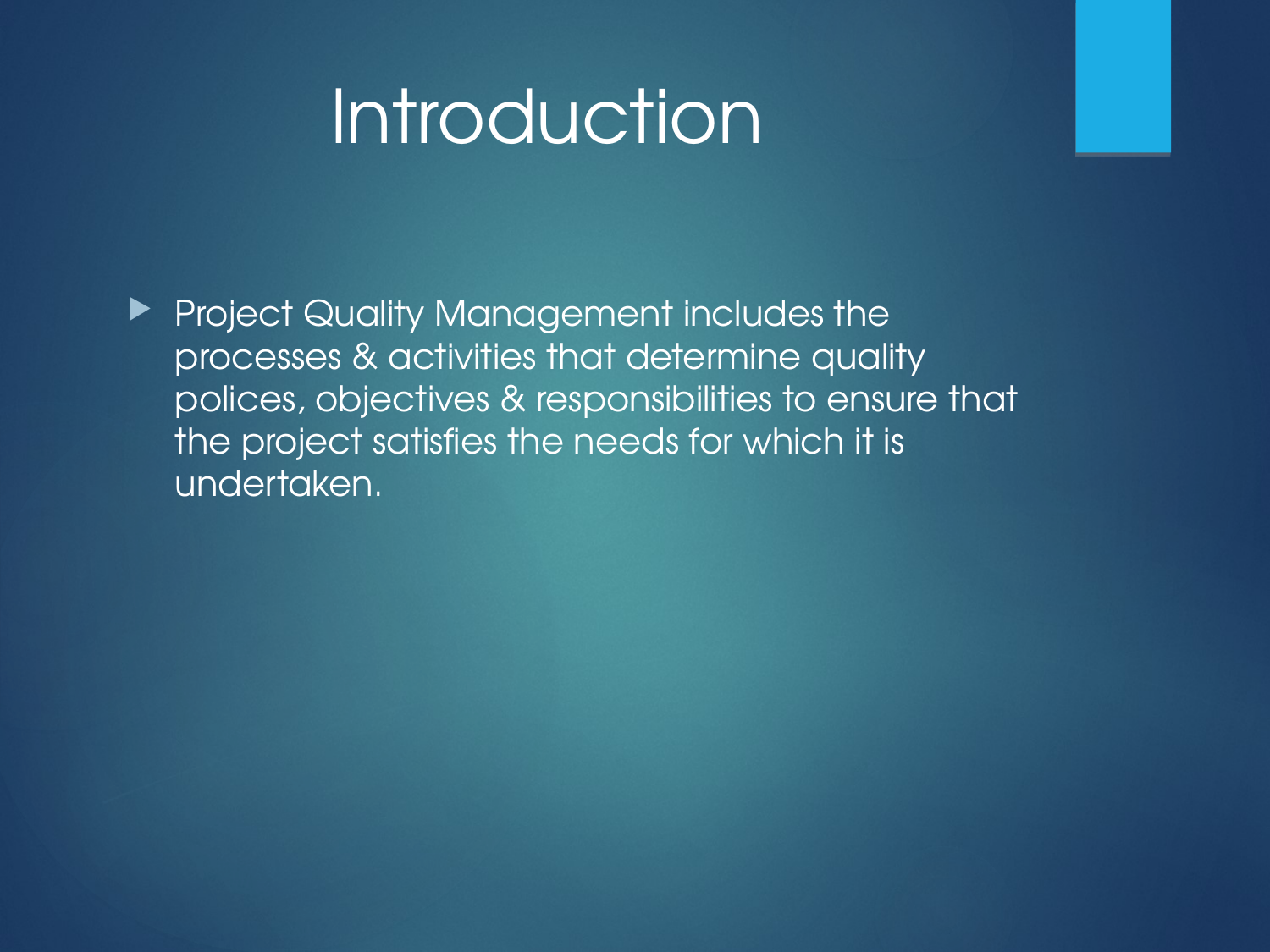

# Introduction
Project Quality Management includes the processes & activities that determine quality polices, objectives & responsibilities to ensure that the project satisfies the needs for which it is undertaken.